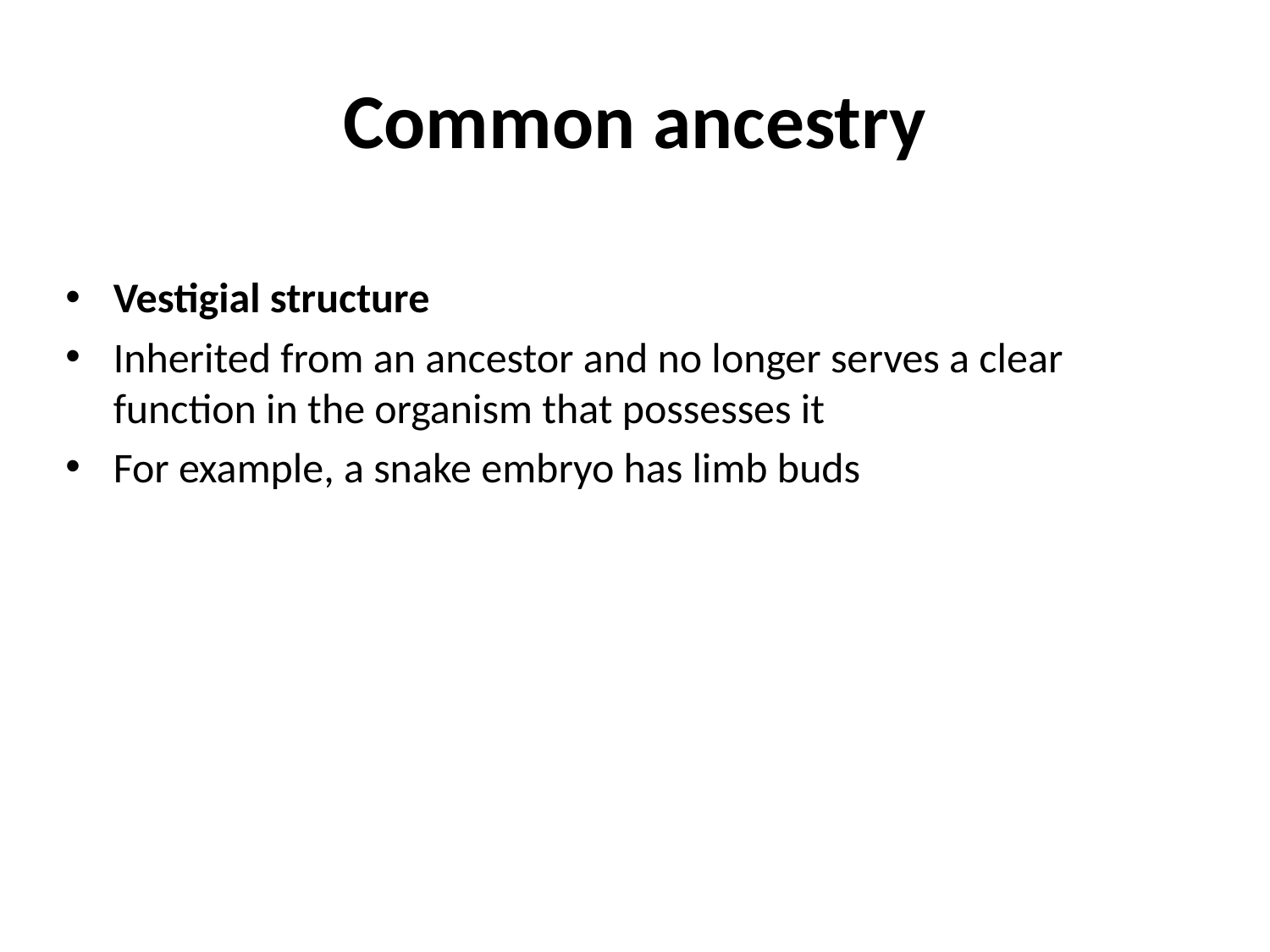

# Common ancestry
Vestigial structure
Inherited from an ancestor and no longer serves a clear function in the organism that possesses it
For example, a snake embryo has limb buds